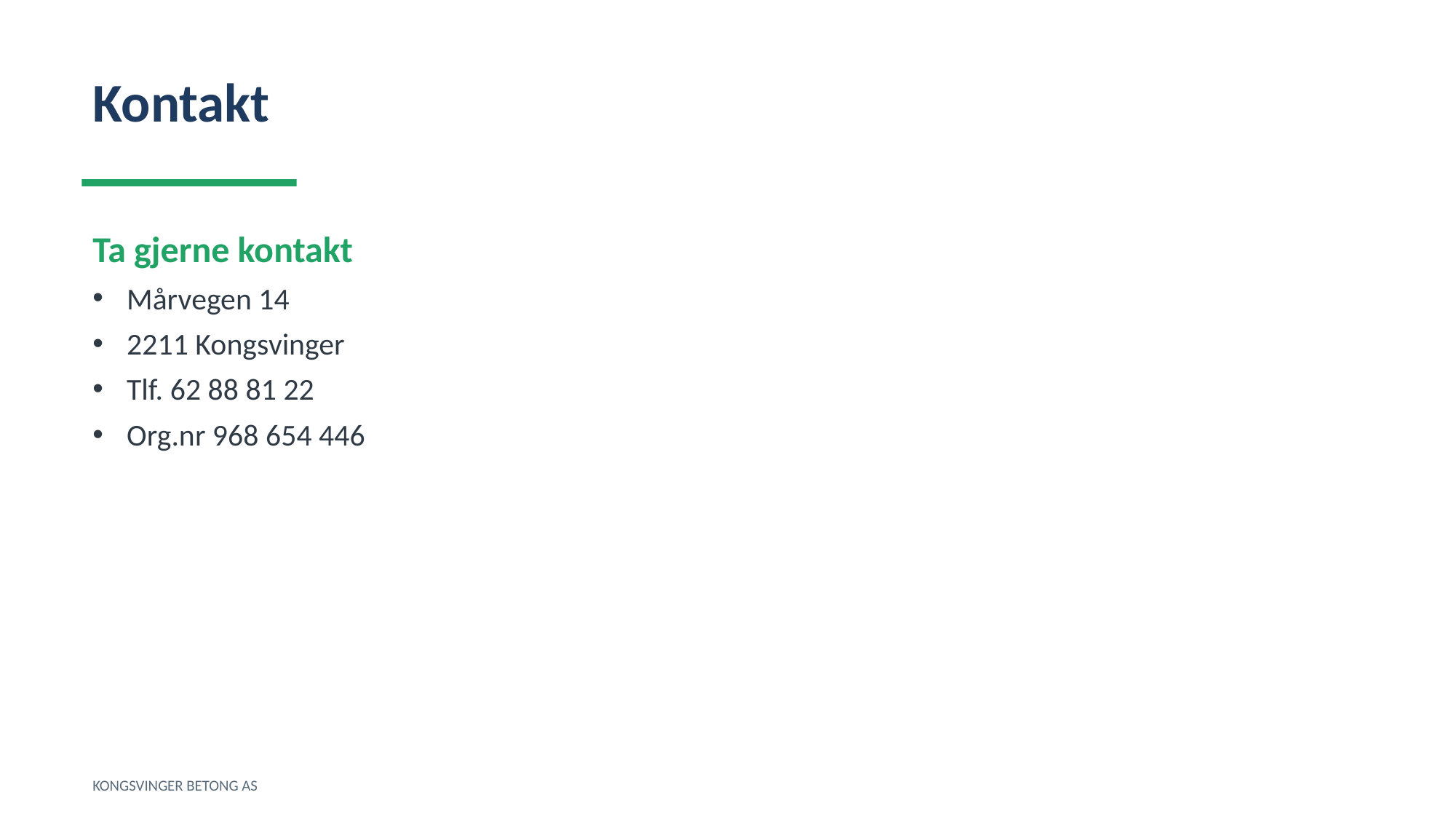

Kontakt

Ta gjerne kontakt
Mårvegen 14
2211 Kongsvinger
Tlf. 62 88 81 22
Org.nr 968 654 446
KONGSVINGER BETONG AS